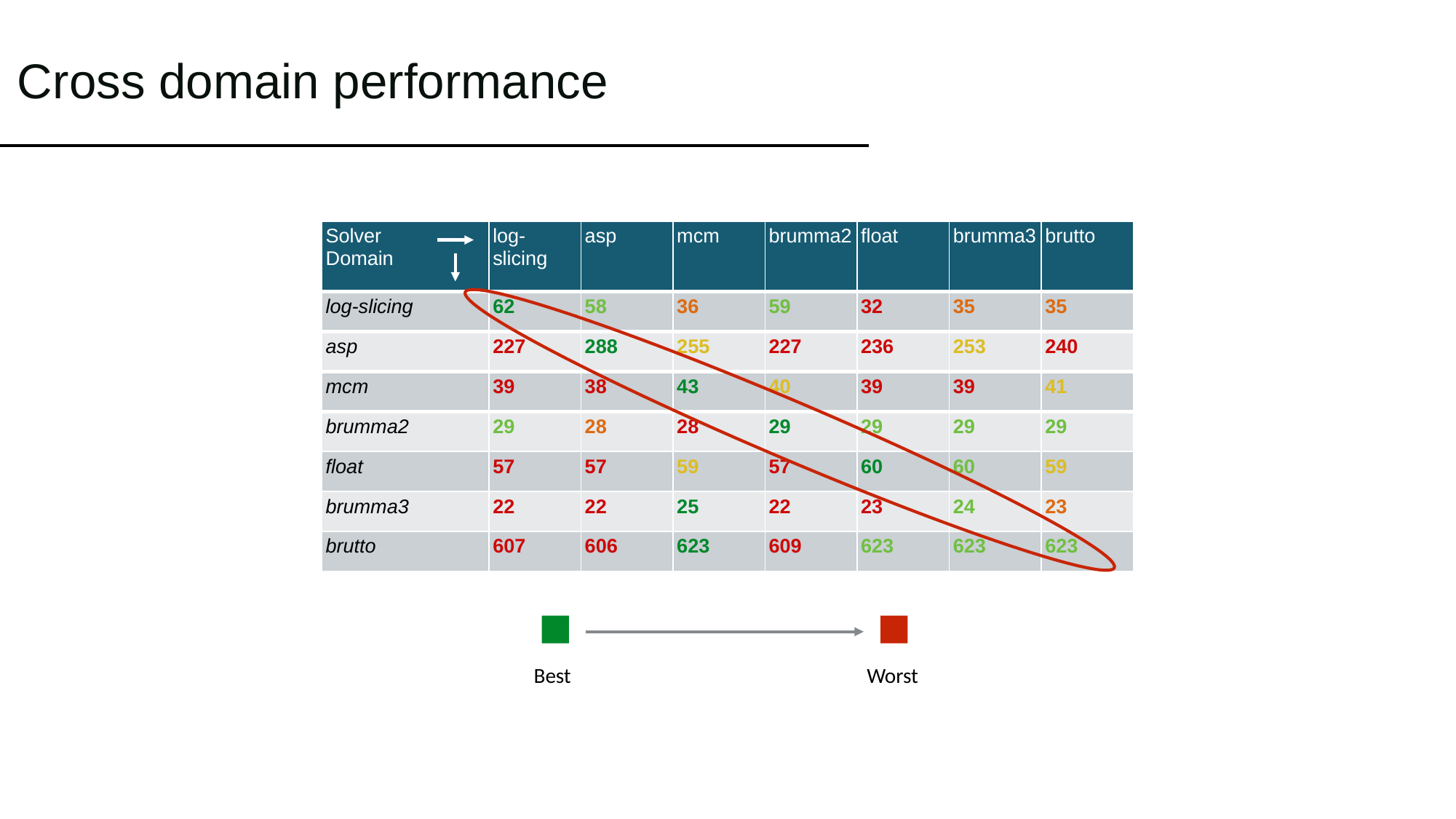

# Cross domain performance
| Solver Domain | log-slicing | asp | mcm | brumma2 | float | brumma3 | brutto |
| --- | --- | --- | --- | --- | --- | --- | --- |
| log-slicing | 62 | 58 | 36 | 59 | 32 | 35 | 35 |
| asp | 227 | 288 | 255 | 227 | 236 | 253 | 240 |
| mcm | 39 | 38 | 43 | 40 | 39 | 39 | 41 |
| brumma2 | 29 | 28 | 28 | 29 | 29 | 29 | 29 |
| float | 57 | 57 | 59 | 57 | 60 | 60 | 59 |
| brumma3 | 22 | 22 | 25 | 22 | 23 | 24 | 23 |
| brutto | 607 | 606 | 623 | 609 | 623 | 623 | 623 |

Best
Worst